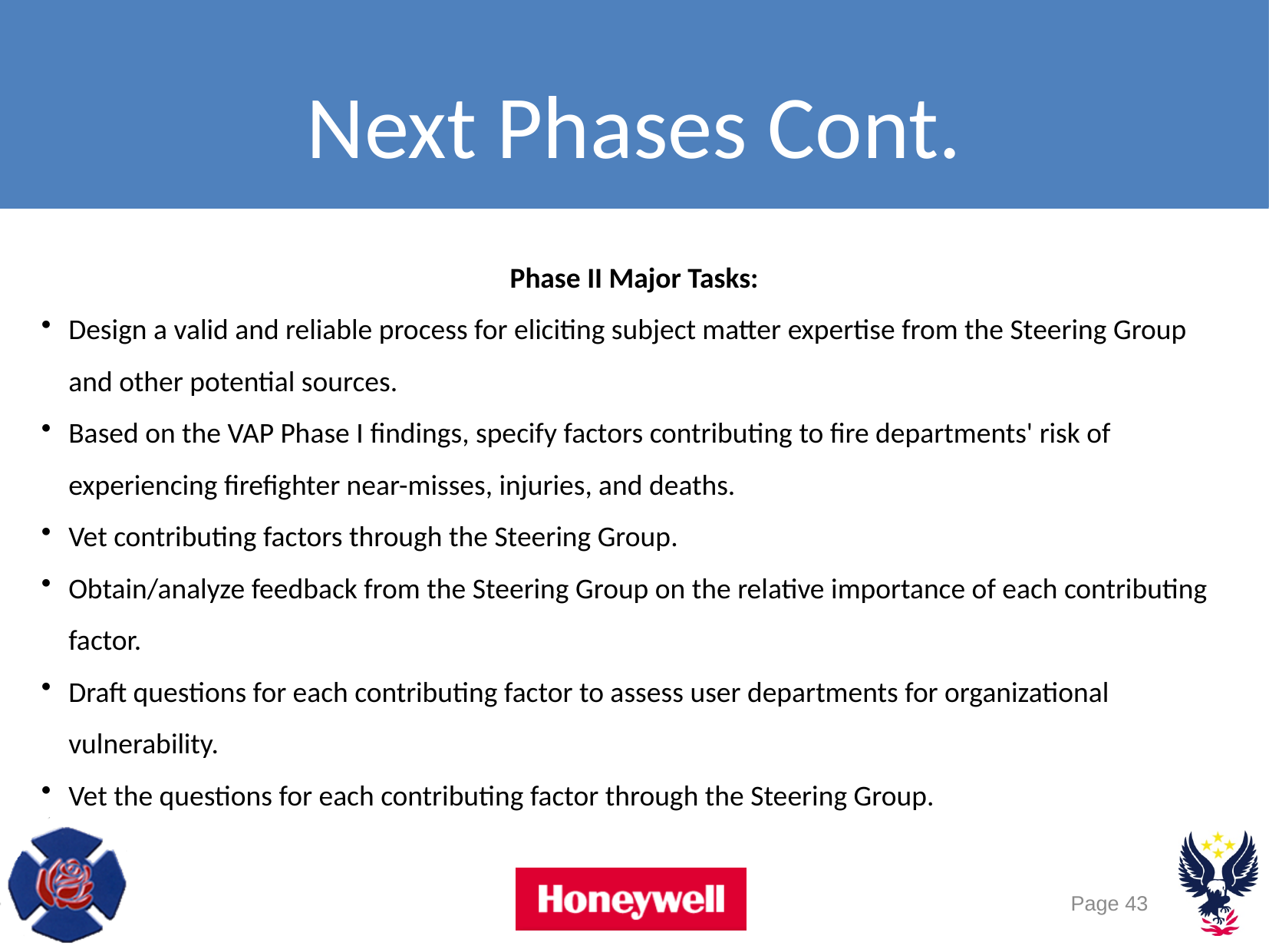

Next Phases Cont.
Phase II Major Tasks:
Design a valid and reliable process for eliciting subject matter expertise from the Steering Group and other potential sources.
Based on the VAP Phase I findings, specify factors contributing to fire departments' risk of experiencing firefighter near-misses, injuries, and deaths.
Vet contributing factors through the Steering Group.
Obtain/analyze feedback from the Steering Group on the relative importance of each contributing factor.
Draft questions for each contributing factor to assess user departments for organizational vulnerability.
Vet the questions for each contributing factor through the Steering Group.
Page 43